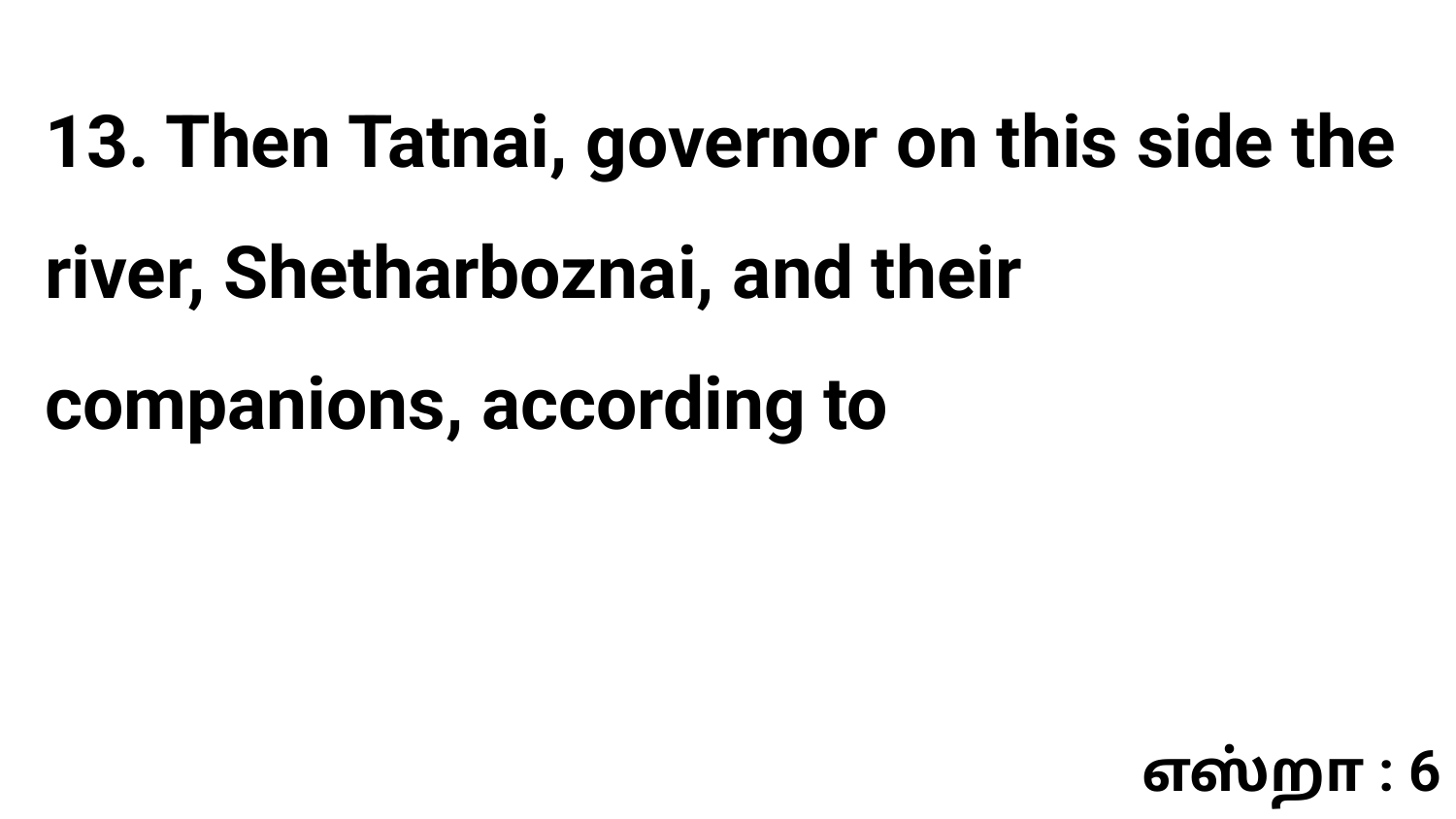

13. Then Tatnai, governor on this side the river, Shetharboznai, and their companions, according to
எஸ்றா : 6